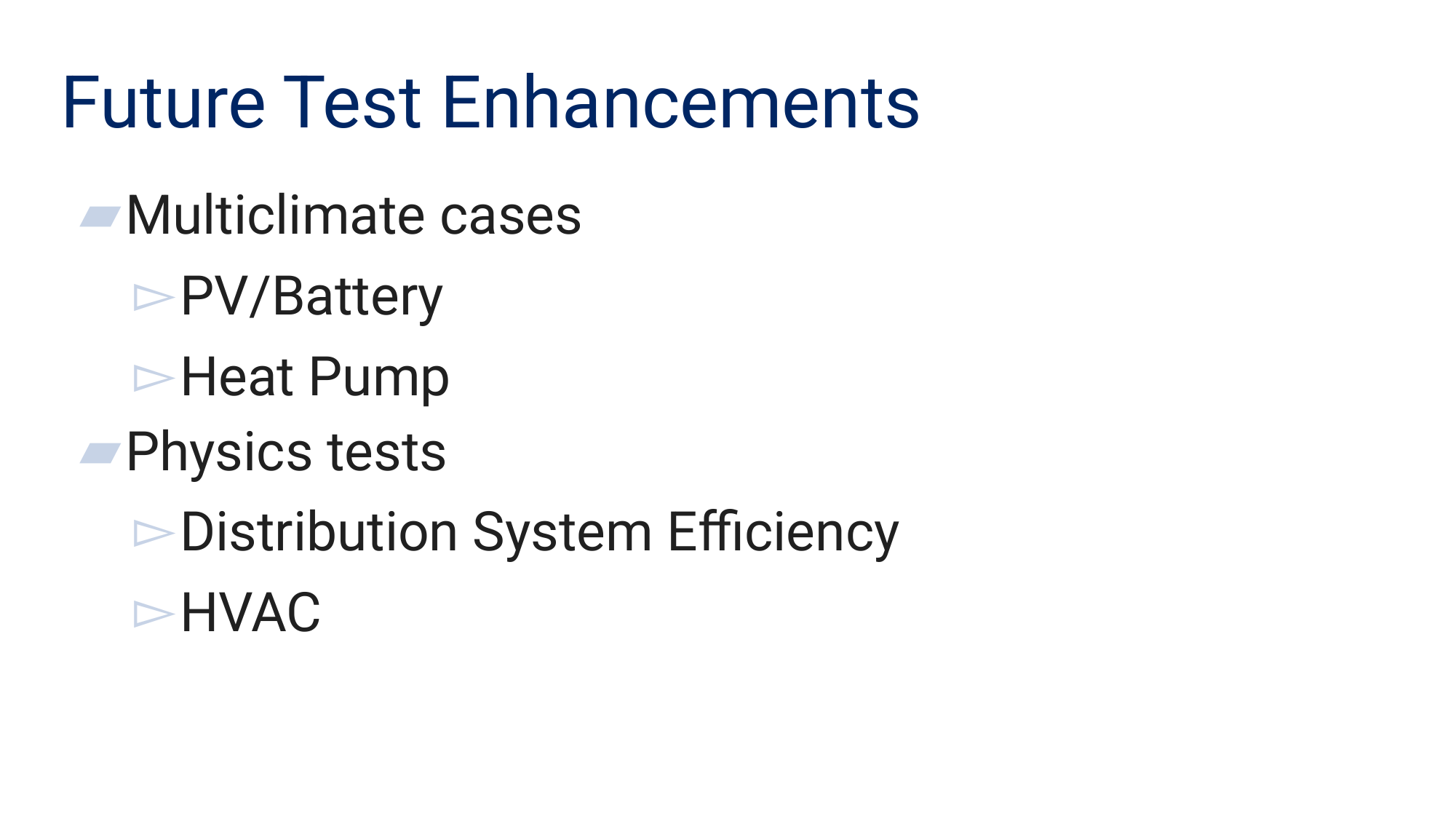

Future Test Enhancements
Multiclimate cases
PV/Battery
Heat Pump
Physics tests
Distribution System Efficiency
HVAC